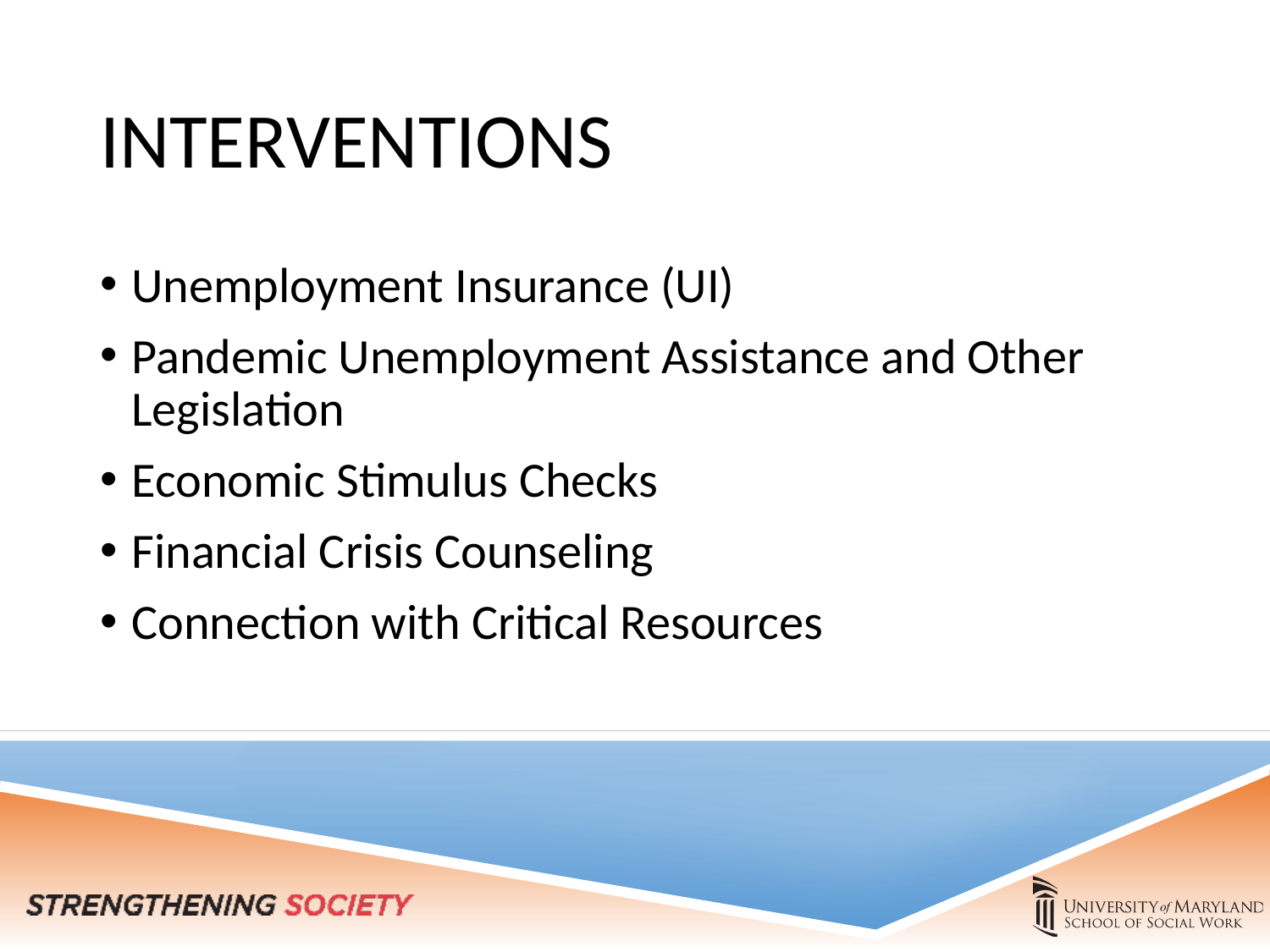

# INTERVENTIONS
Unemployment Insurance (UI)
Pandemic Unemployment Assistance and Other Legislation
Economic Stimulus Checks
Financial Crisis Counseling
Connection with Critical Resources